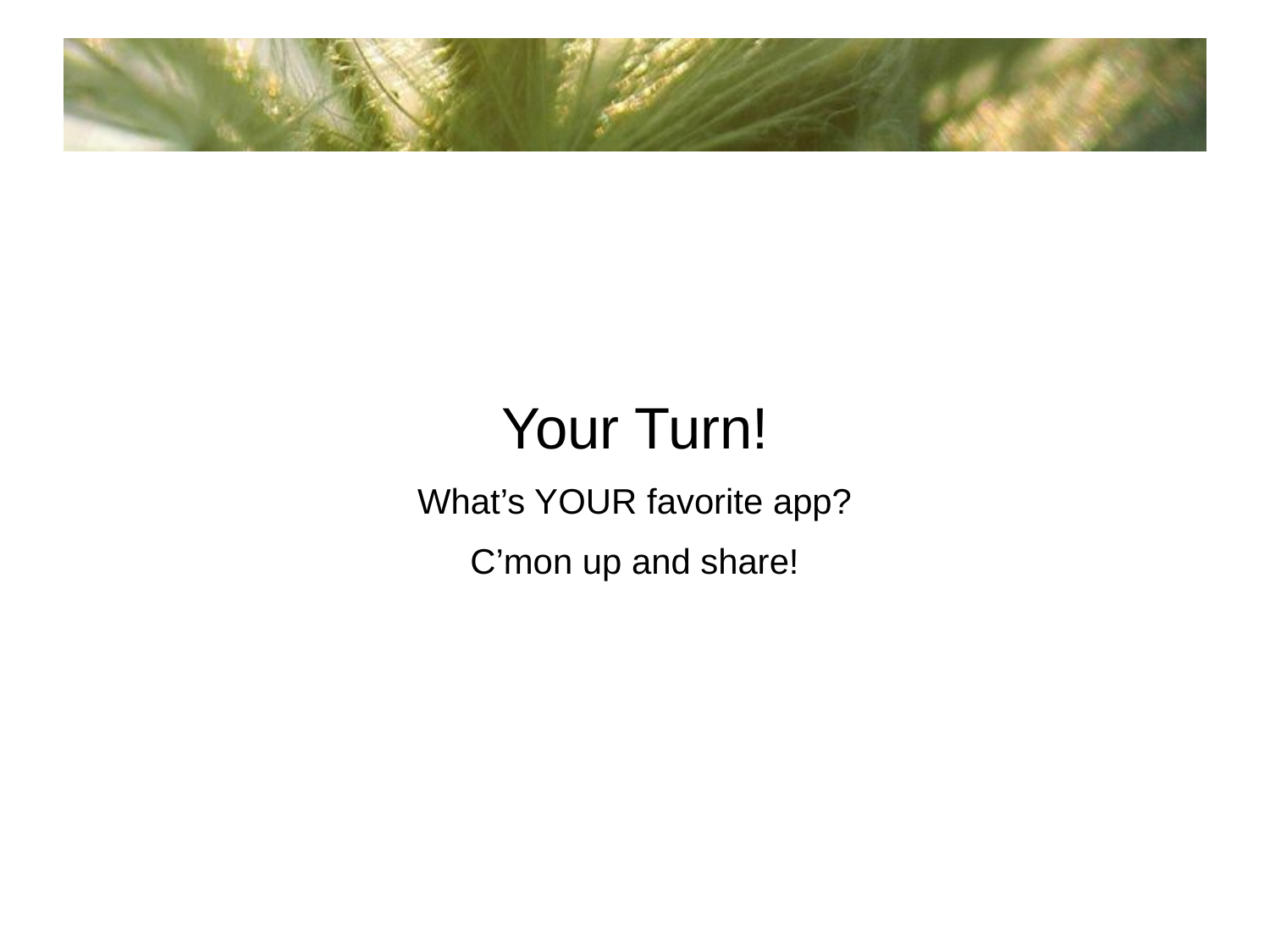

# Your Turn! What’s YOUR favorite app? C’mon up and share!